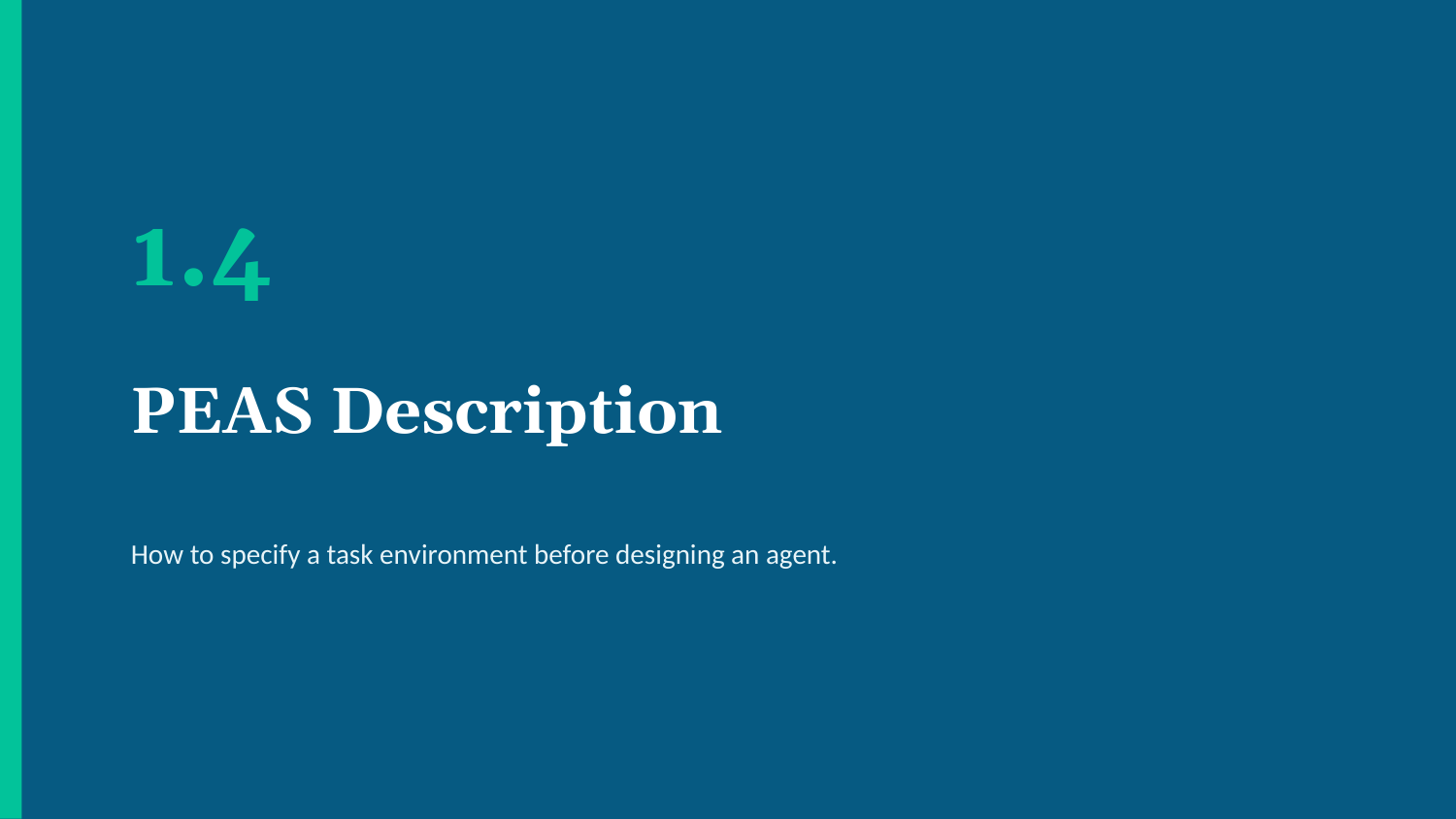

1.4
PEAS Description
How to specify a task environment before designing an agent.